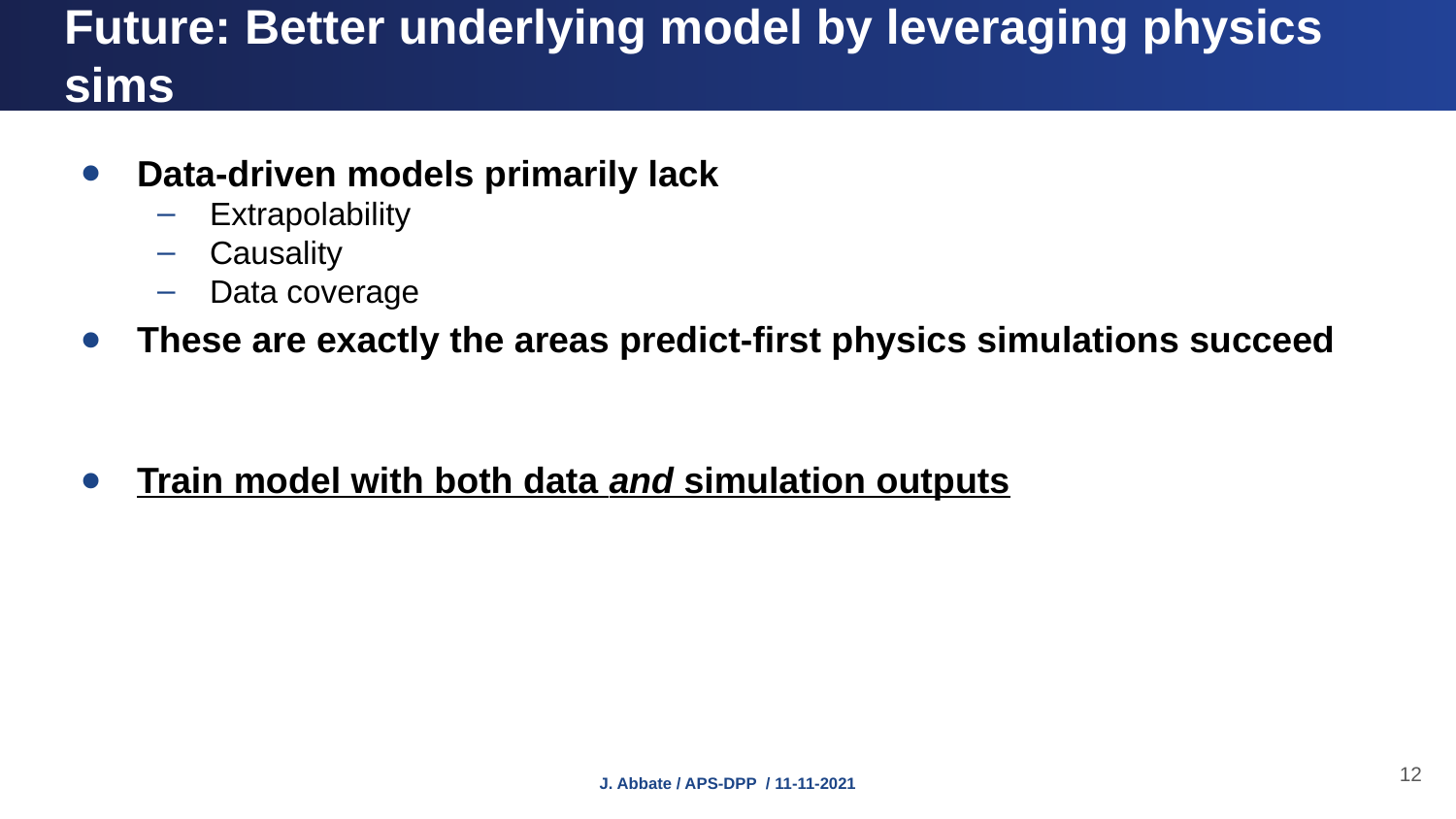

# Future: Better underlying model by leveraging physics sims
Data-driven models primarily lack
Extrapolability
Causality
Data coverage
These are exactly the areas predict-first physics simulations succeed

Train model with both data and simulation outputs
12